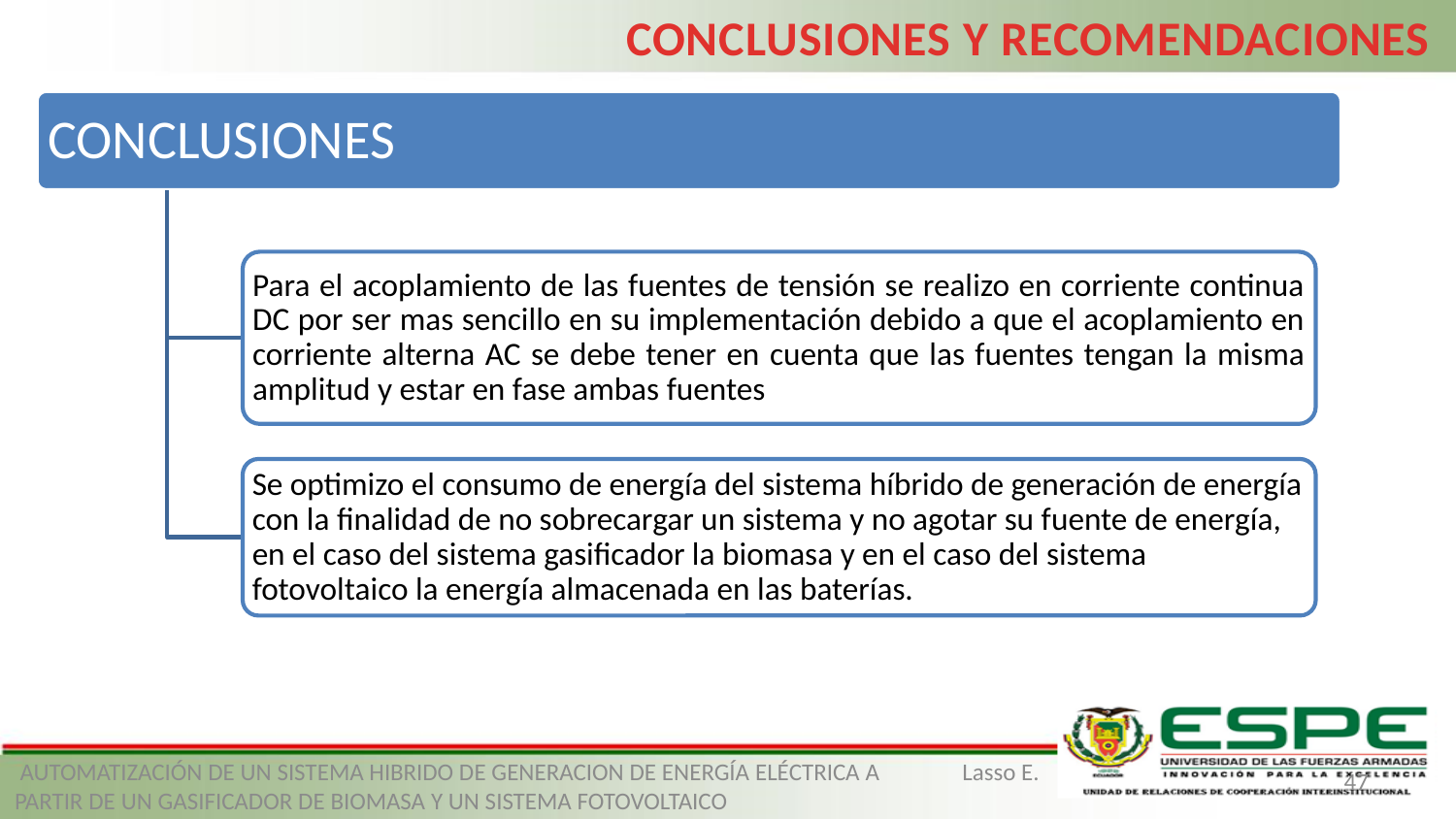

CONCLUSIONES Y RECOMENDACIONES

CONCLUSIONES
Para el acoplamiento de las fuentes de tensión se realizo en corriente continua DC por ser mas sencillo en su implementación debido a que el acoplamiento en corriente alterna AC se debe tener en cuenta que las fuentes tengan la misma amplitud y estar en fase ambas fuentes
Se optimizo el consumo de energía del sistema híbrido de generación de energía con la finalidad de no sobrecargar un sistema y no agotar su fuente de energía, en el caso del sistema gasificador la biomasa y en el caso del sistema fotovoltaico la energía almacenada en las baterías.

 AUTOMATIZACIÓN DE UN SISTEMA HIBRIDO DE GENERACION DE ENERGÍA ELÉCTRICA A PARTIR DE UN GASIFICADOR DE BIOMASA Y UN SISTEMA FOTOVOLTAICO
Lasso E.
47